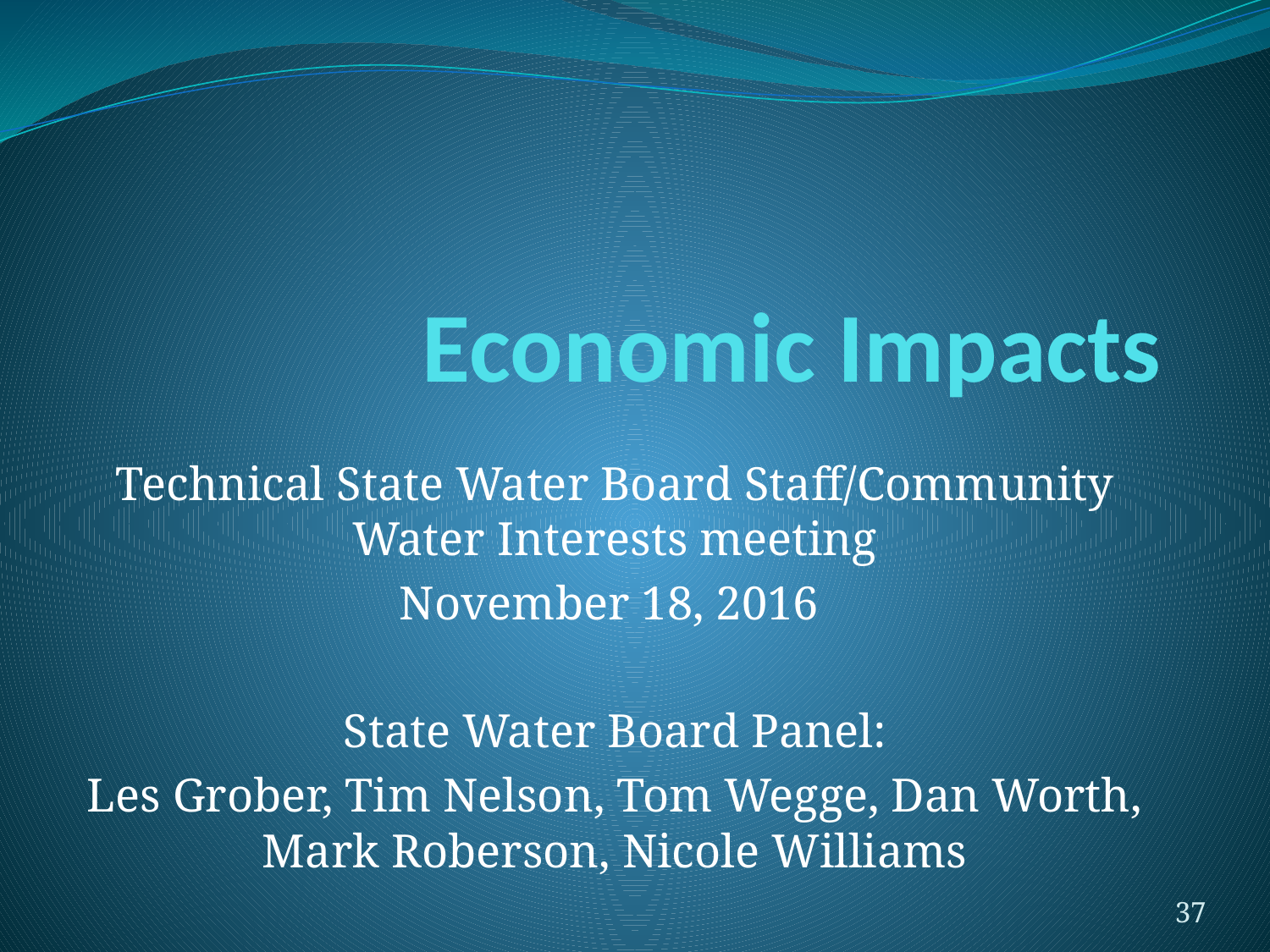

# Economic Impacts
Technical State Water Board Staff/Community Water Interests meeting
November 18, 2016

State Water Board Panel:
Les Grober, Tim Nelson, Tom Wegge, Dan Worth, Mark Roberson, Nicole Williams
37